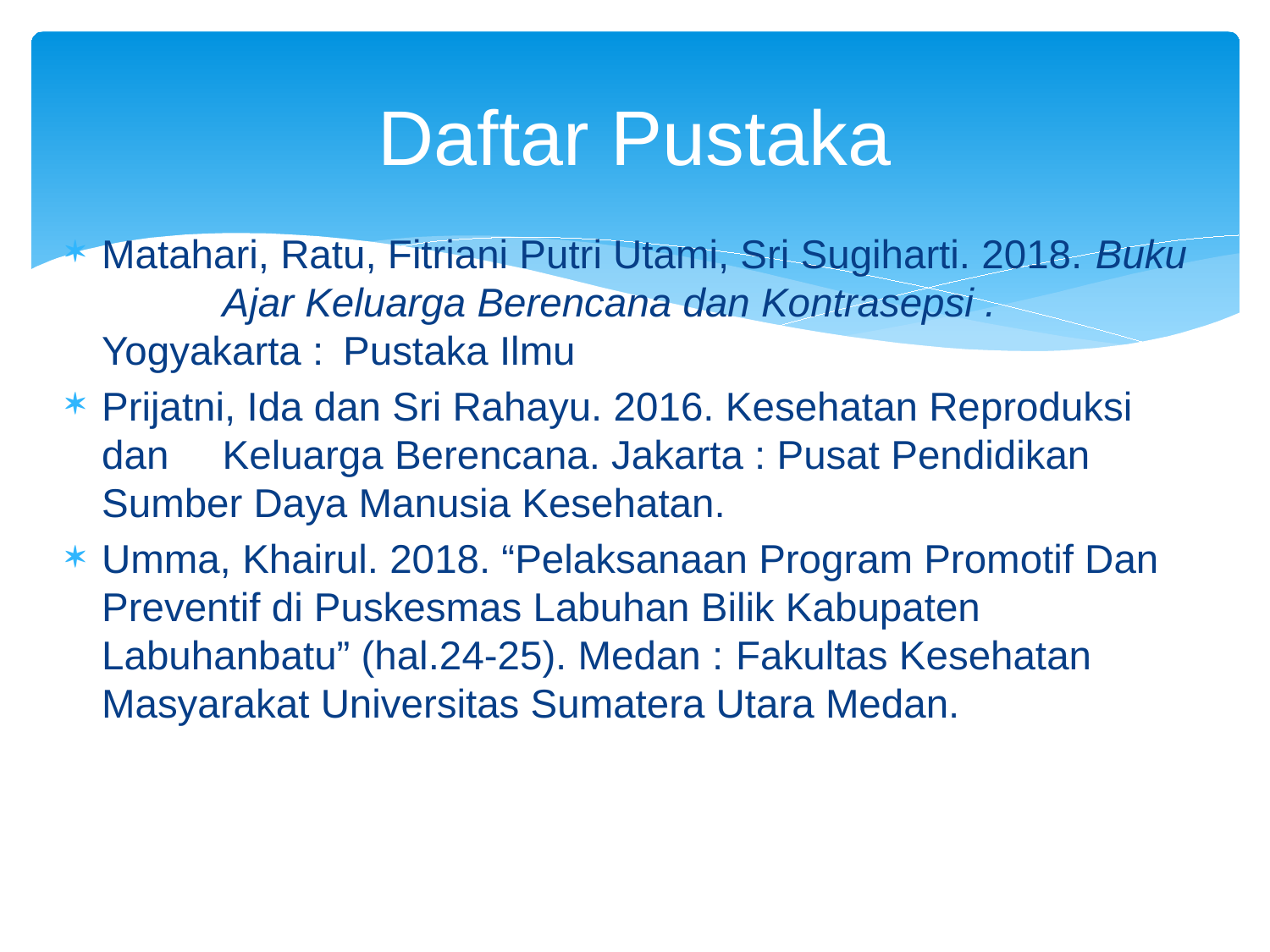

# Daftar Pustaka
Matahari, Ratu, Fitriani Putri Utami, Sri Sugiharti. 2018. Buku 	Ajar Keluarga Berencana dan Kontrasepsi . Yogyakarta : 	Pustaka Ilmu
Prijatni, Ida dan Sri Rahayu. 2016. Kesehatan Reproduksi dan 	Keluarga Berencana. Jakarta : Pusat Pendidikan Sumber Daya Manusia Kesehatan.
Umma, Khairul. 2018. “Pelaksanaan Program Promotif Dan 	Preventif di Puskesmas Labuhan Bilik Kabupaten 	Labuhanbatu” (hal.24-25). Medan : Fakultas Kesehatan 	Masyarakat Universitas Sumatera Utara Medan.